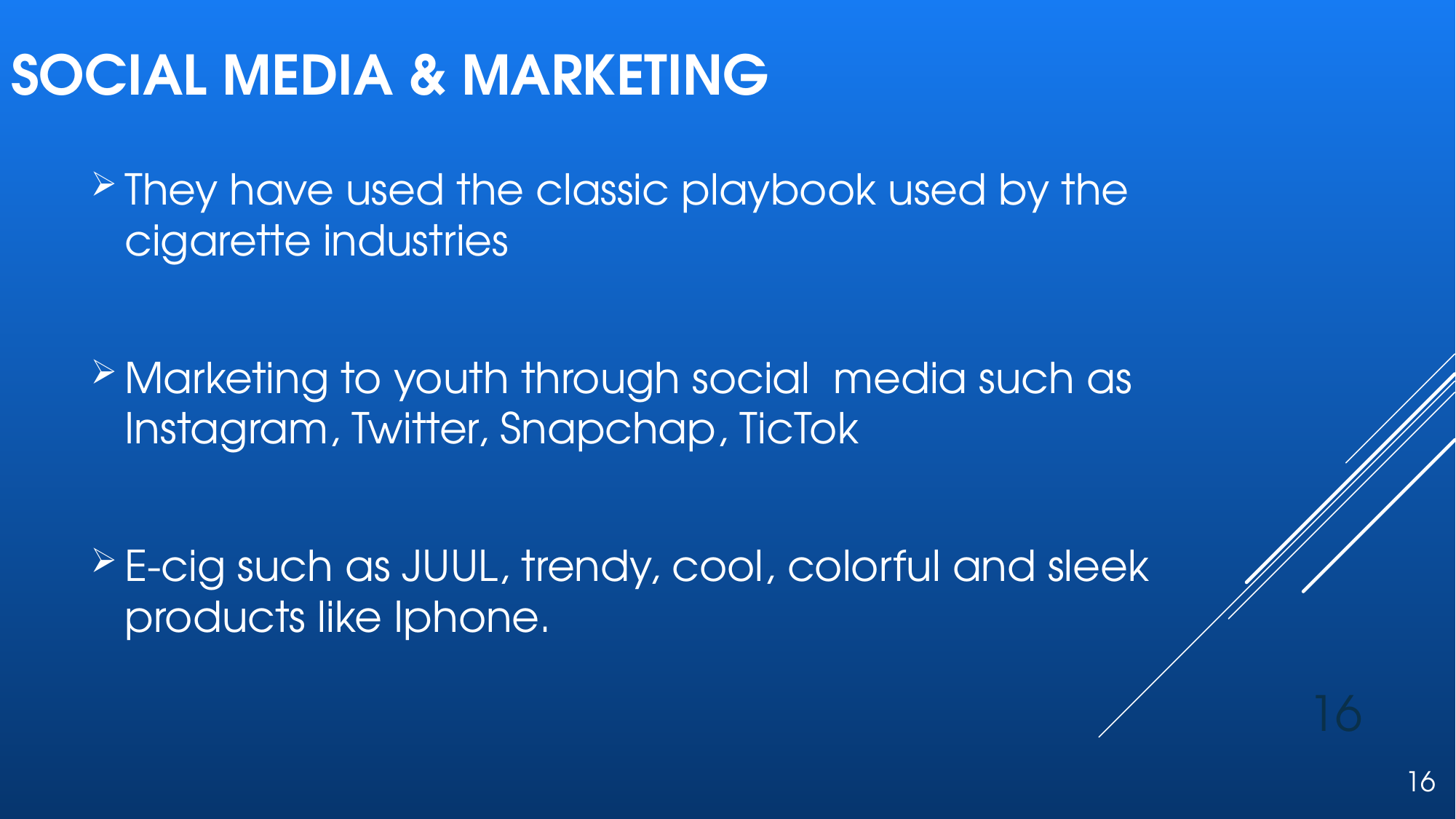

# Social Media & Marketing
They have used the classic playbook used by the cigarette industries

Marketing to youth through social  media such as Instagram, Twitter, Snapchap, TicTok

E-cig such as JUUL, trendy, cool, colorful and sleek products like Iphone.

16